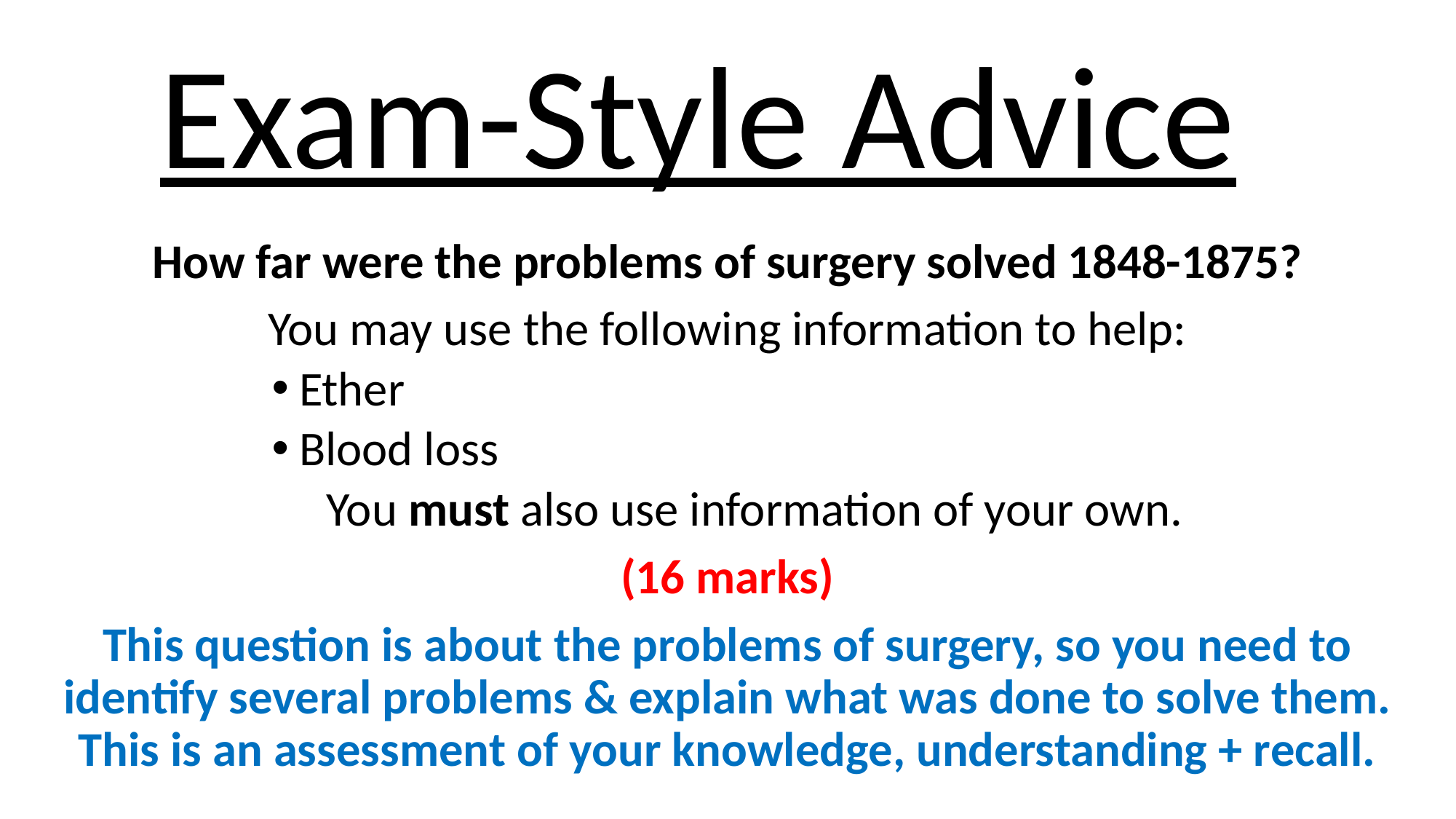

# Exam-Style Advice
How far were the problems of surgery solved 1848-1875?
You may use the following information to help:
Ether
Blood loss
	You must also use information of your own.
(16 marks)
This question is about the problems of surgery, so you need to identify several problems & explain what was done to solve them. This is an assessment of your knowledge, understanding + recall.